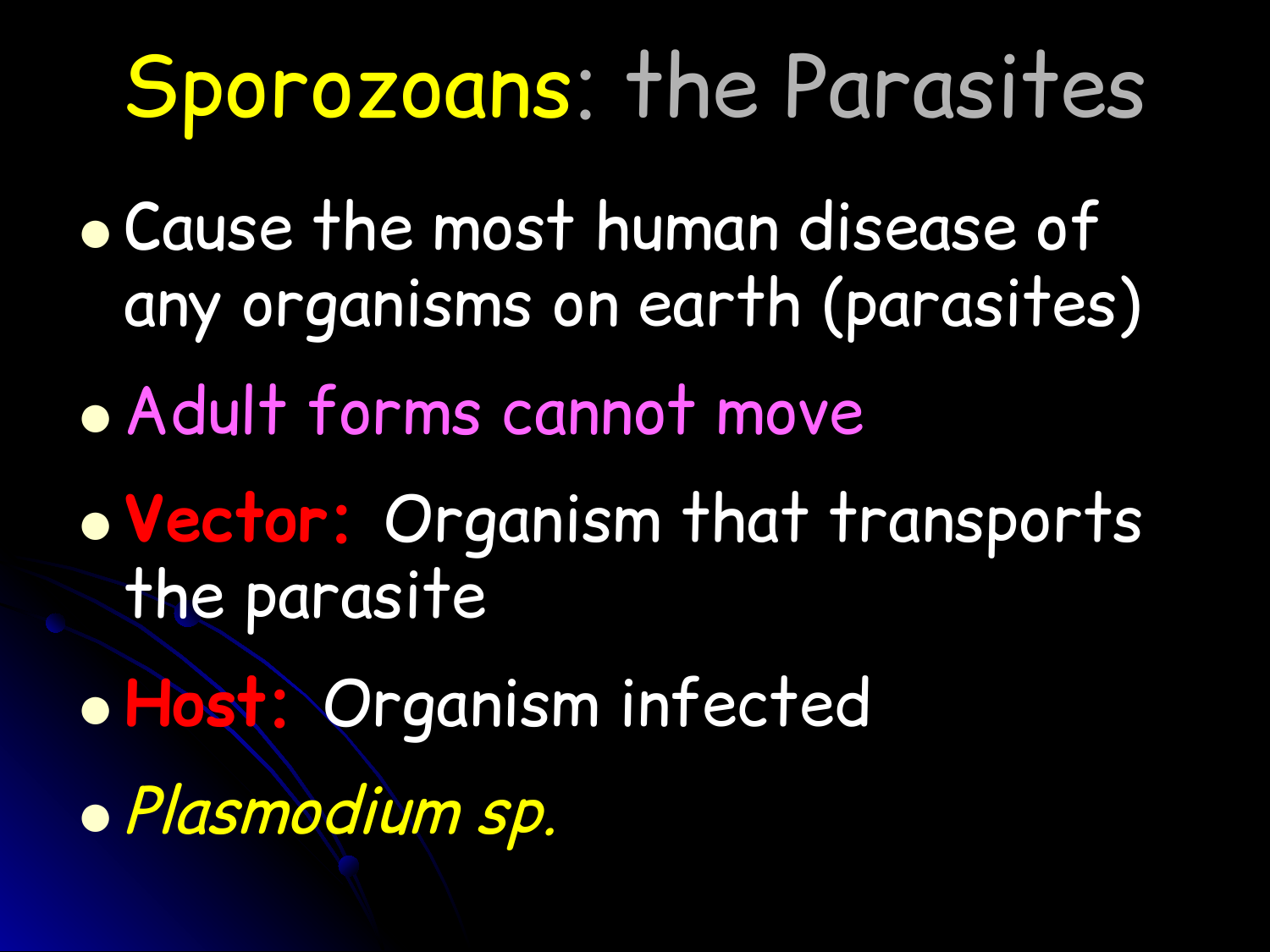

# Sporozoans: the Parasites
Cause the most human disease of any organisms on earth (parasites)
Adult forms cannot move
Vector: Organism that transports the parasite
Host: Organism infected
Plasmodium sp.